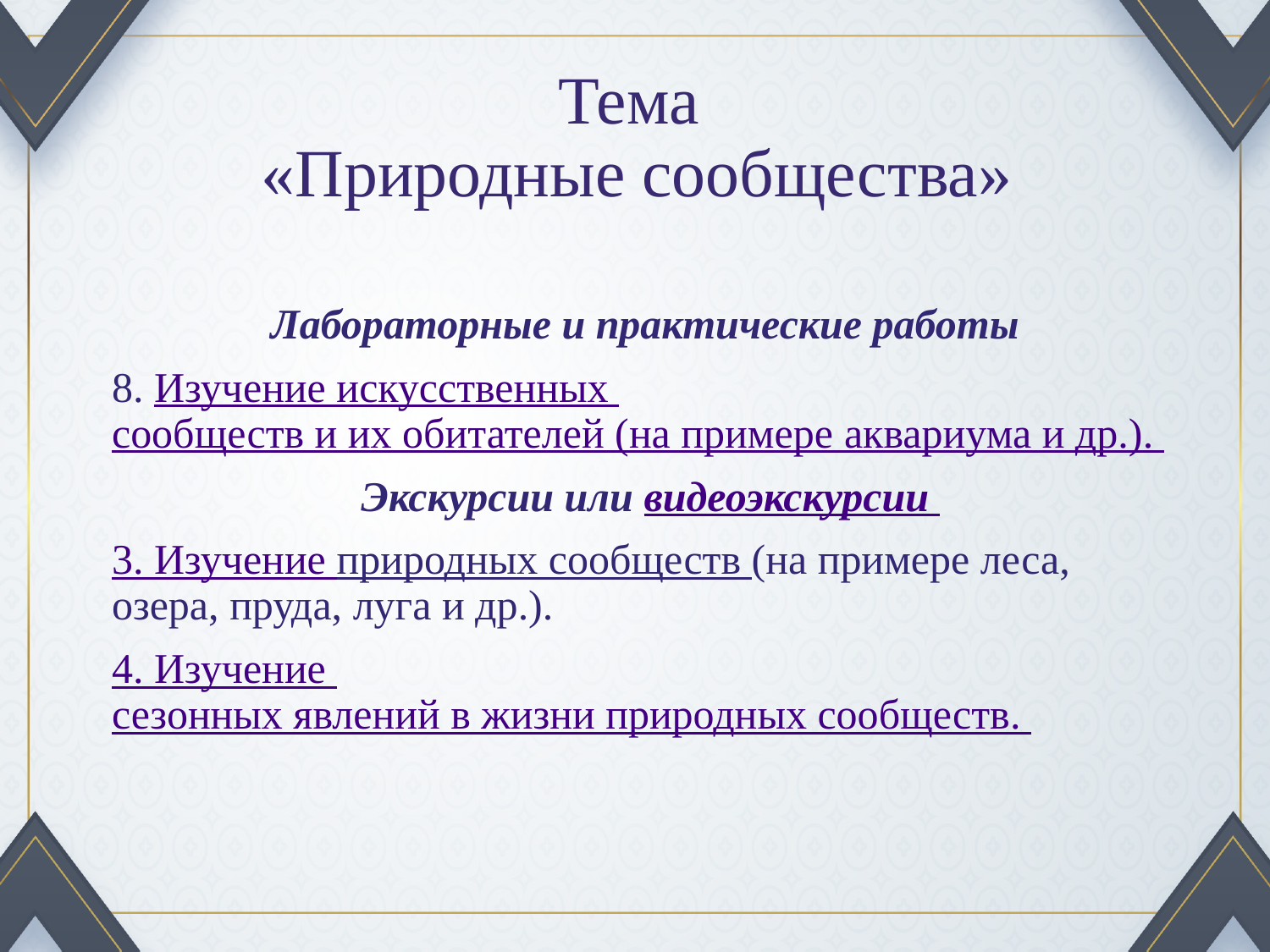

# Тема «Природные сообщества»
Лабораторные и практические работы
8. Изучение искусственных сообществ и их обитателей (на примере аквариума и др.).
Экскурсии или видеоэкскурсии
3. Изучение природных сообществ (на примере леса, озера, пруда, луга и др.).
4. Изучение сезонных явлений в жизни природных сообществ.